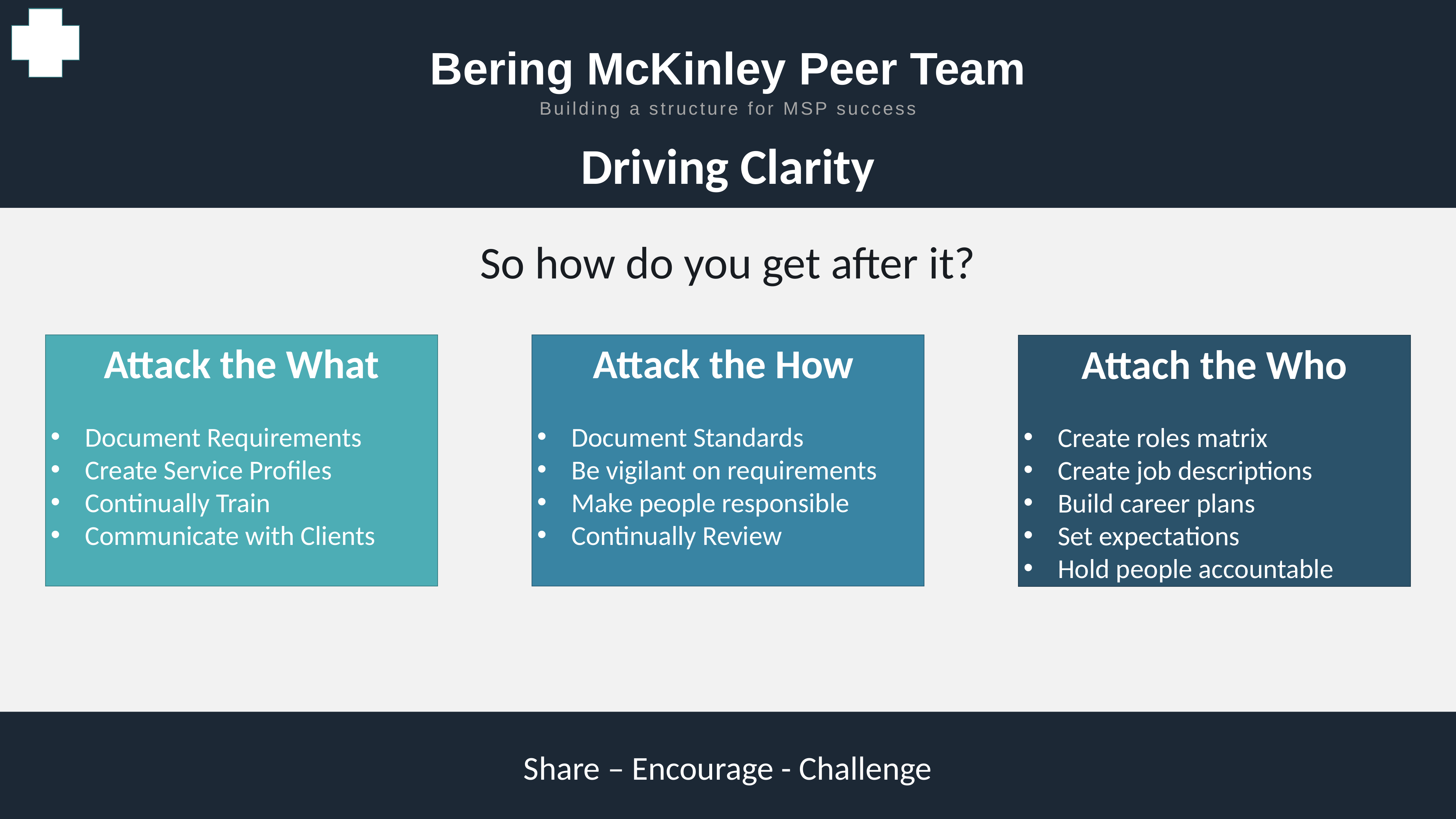

Bering McKinley Peer Team
Building a structure for MSP success
Driving Clarity

So how do you get after it?
Attack the How

Document Standards
Be vigilant on requirements
Make people responsible
Continually Review

Attack the What

Document Requirements
Create Service Profiles
Continually Train
Communicate with Clients

Attach the Who

Create roles matrix
Create job descriptions
Build career plans
Set expectations
Hold people accountable
Share – Encourage - Challenge